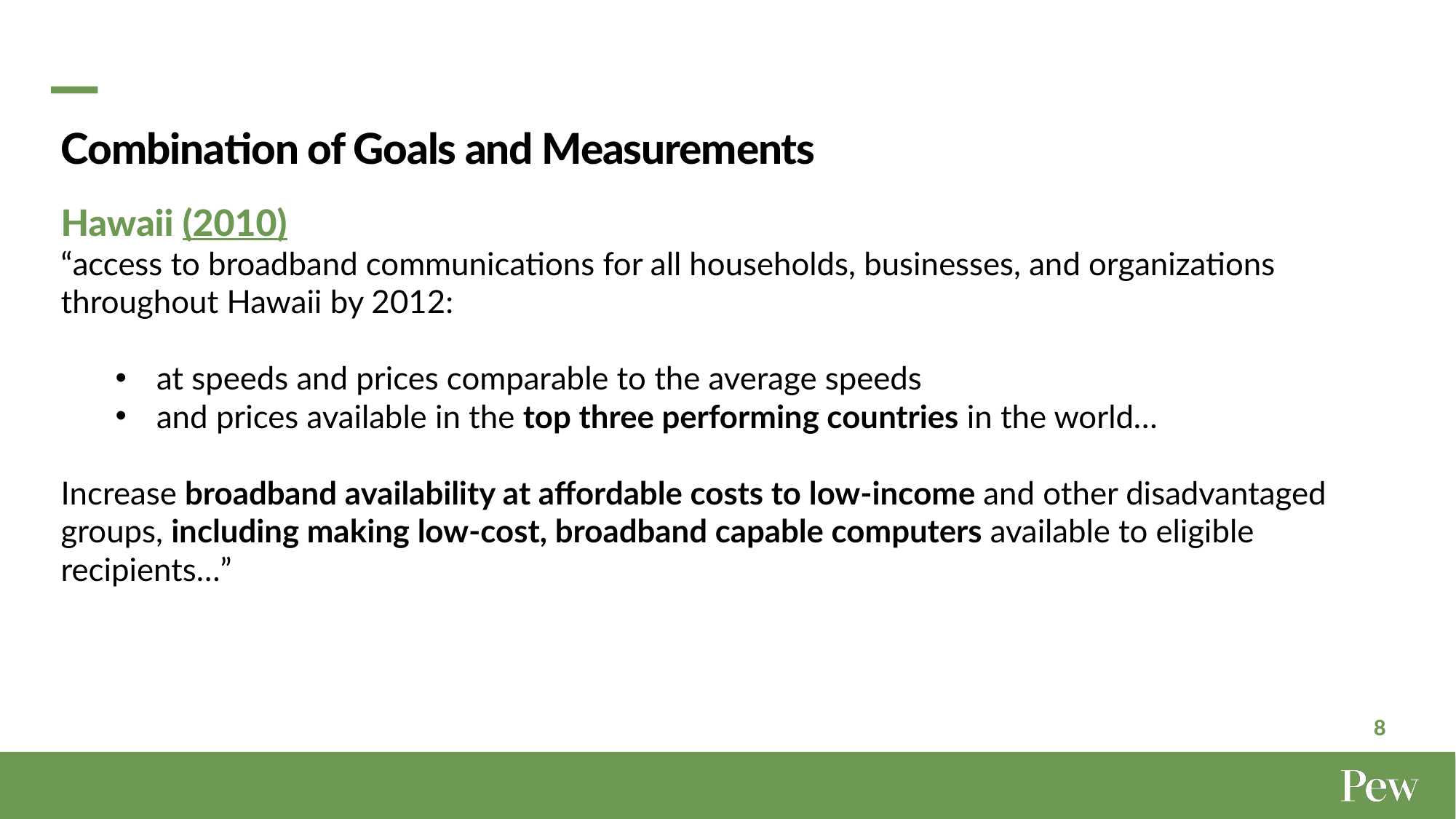

Combination of Goals and Measurements
Hawaii (2010)
“access to broadband communications for all households, businesses, and organizations throughout Hawaii by 2012:

at speeds and prices comparable to the average speeds
and prices available in the top three performing countries in the world…

Increase broadband availability at affordable costs to low-income and other disadvantaged groups, including making low-cost, broadband capable computers available to eligible recipients…”
8